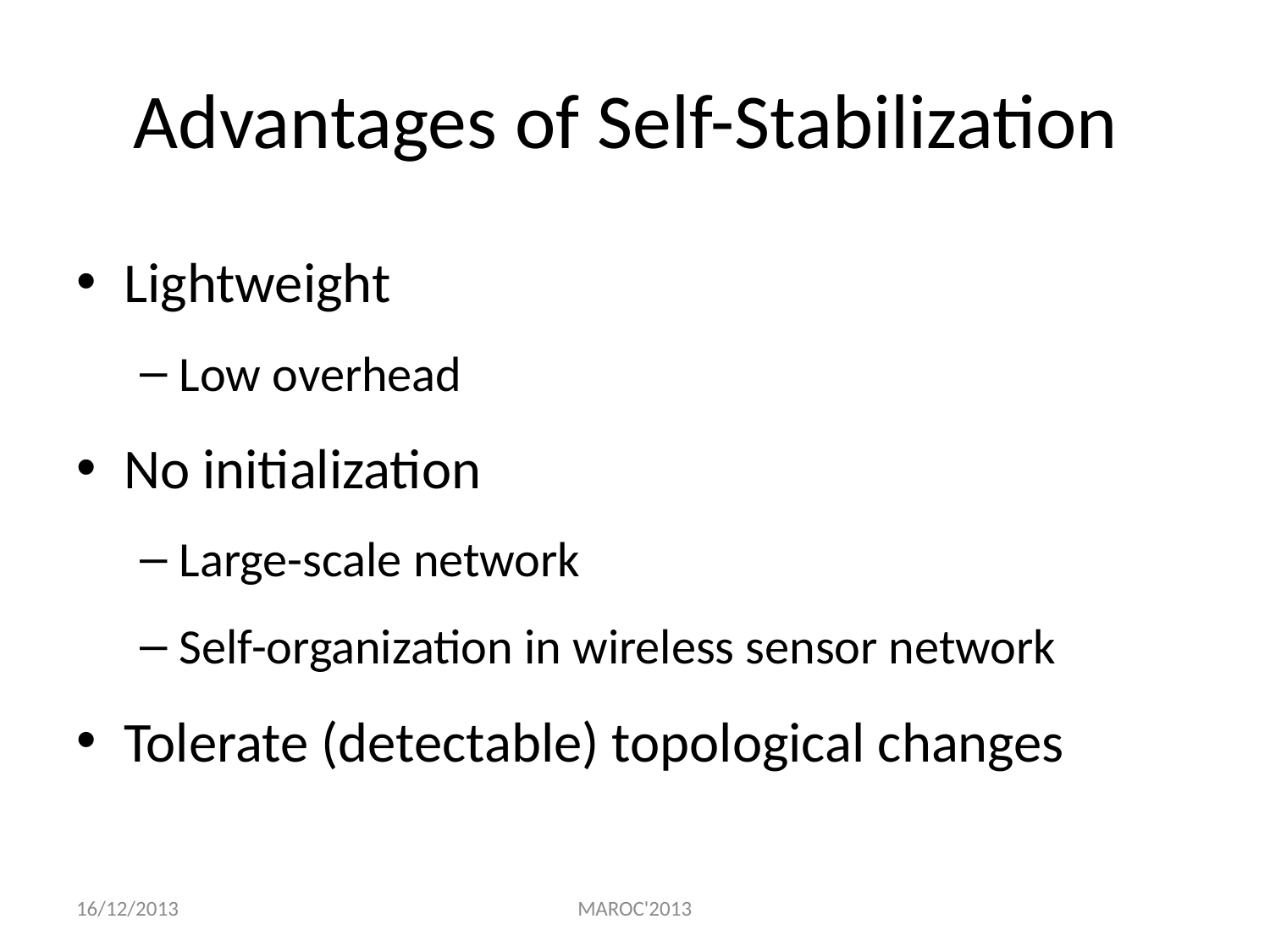

# Advantages of Self-Stabilization
Lightweight
Low overhead
No initialization
Large-scale network
Self-organization in wireless sensor network
Tolerate (detectable) topological changes

16/12/2013
MAROC'2013